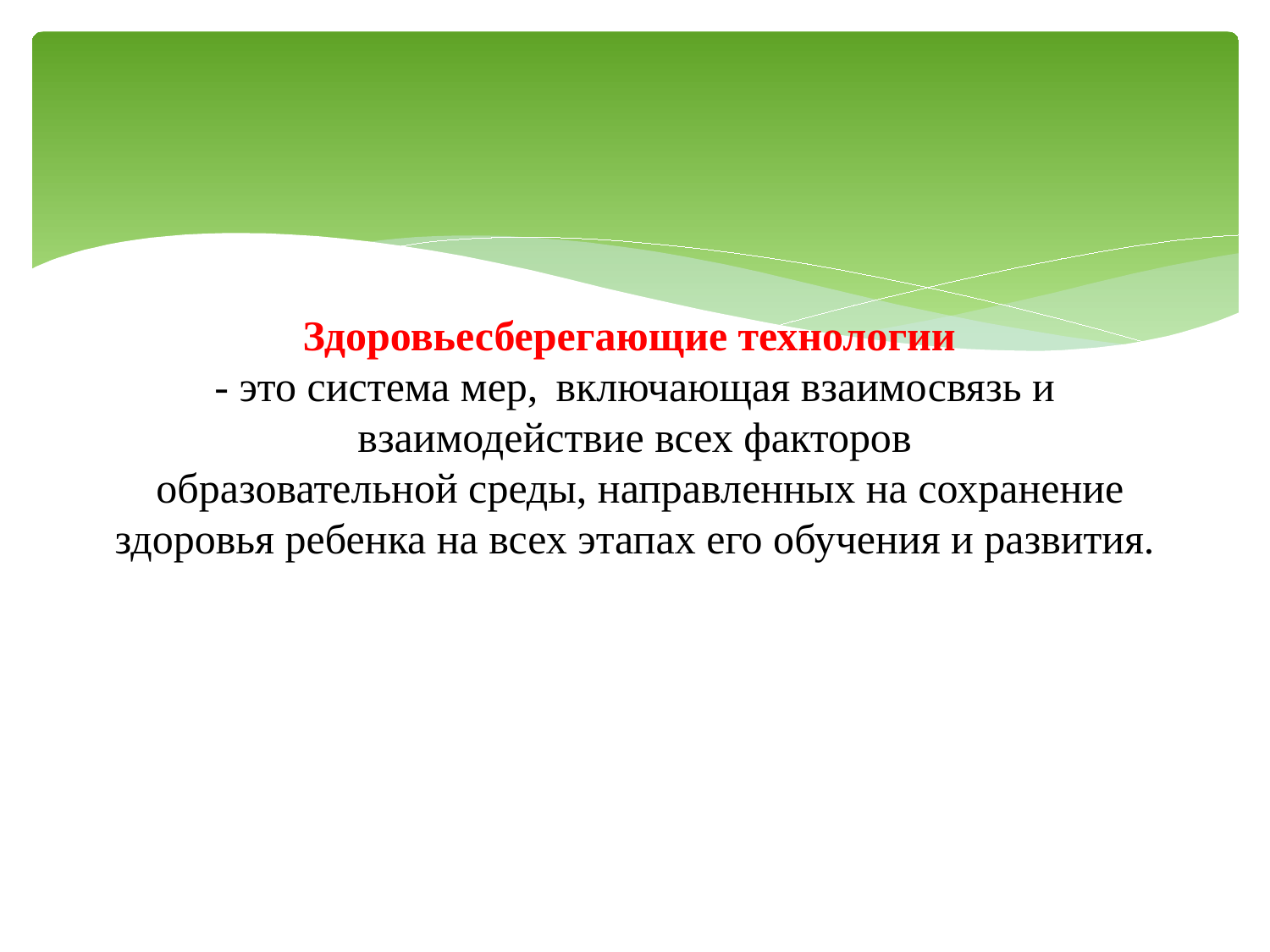

Здоровьесберегающие технологии
- это система мер,  включающая взаимосвязь и взаимодействие всех факторов
 образовательной среды, направленных на сохранение здоровья ребенка на всех этапах его обучения и развития.